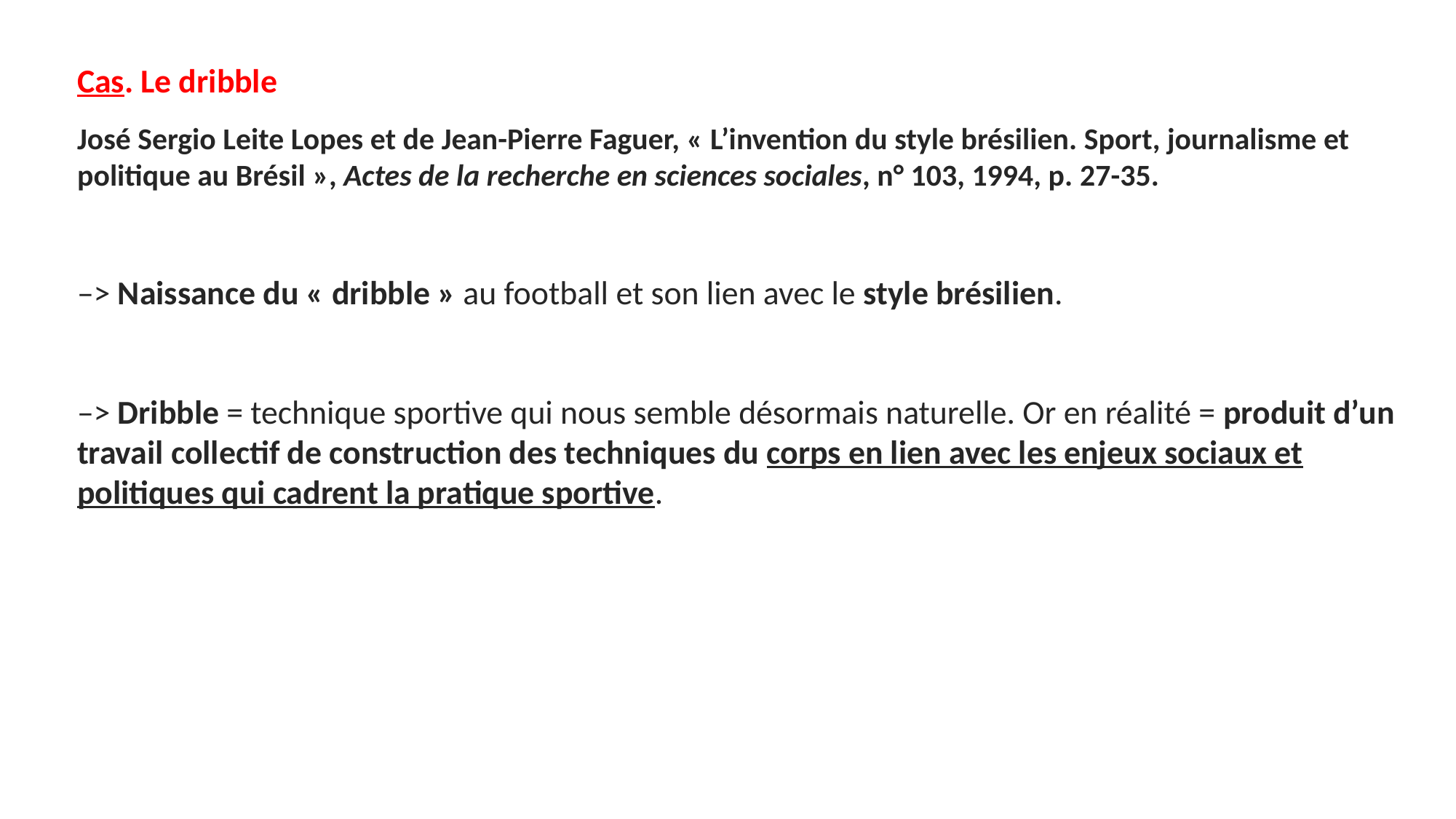

Cas. Le dribble
José Sergio Leite Lopes et de Jean-Pierre Faguer, « L’invention du style brésilien. Sport, journalisme et politique au Brésil », Actes de la recherche en sciences sociales, n° 103, 1994, p. 27-35.

–> Naissance du « dribble » au football et son lien avec le style brésilien.

–> Dribble = technique sportive qui nous semble désormais naturelle. Or en réalité = produit d’un travail collectif de construction des techniques du corps en lien avec les enjeux sociaux et politiques qui cadrent la pratique sportive.